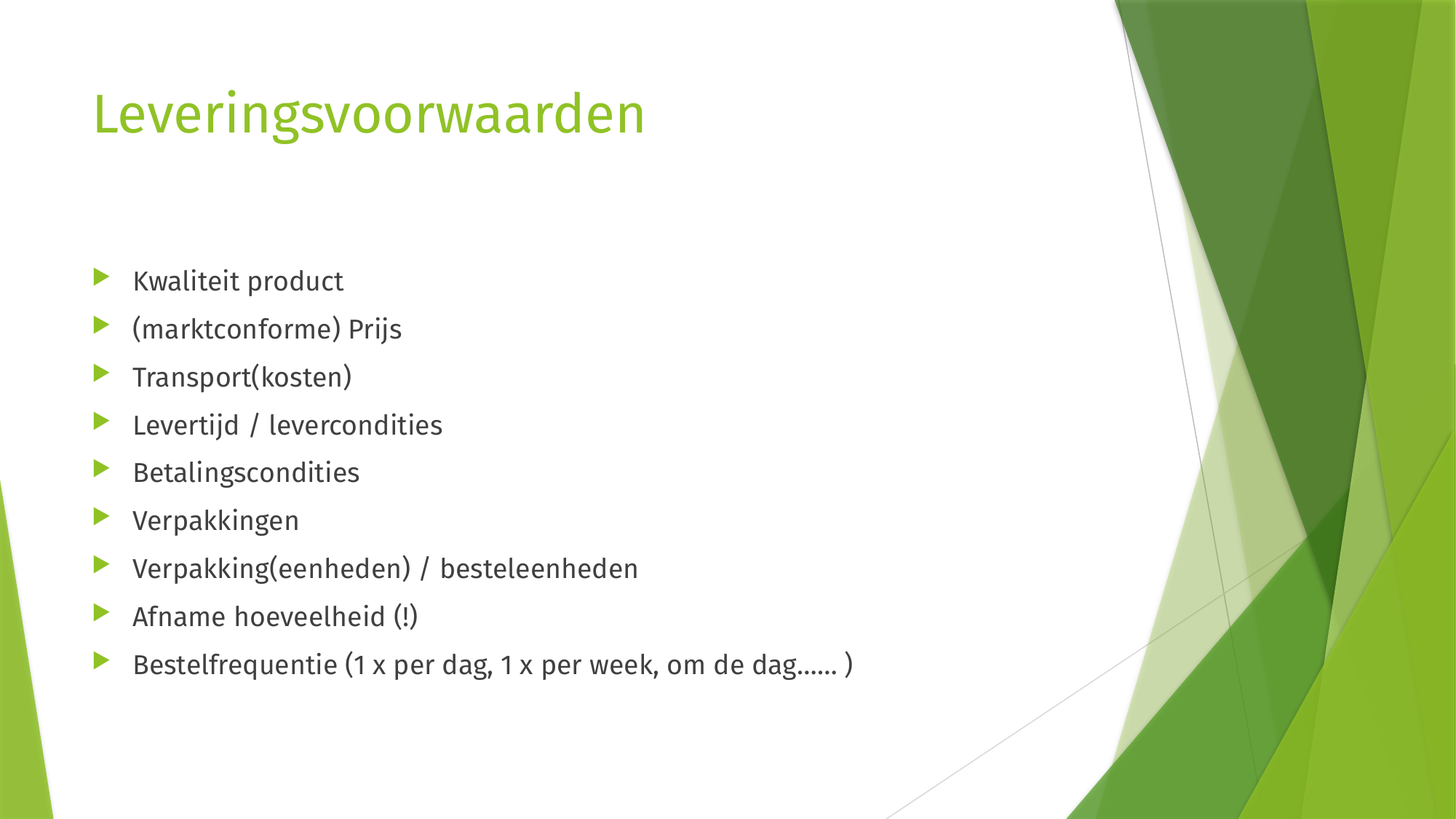

# Leveringsvoorwaarden
Kwaliteit product
(marktconforme) Prijs
Transport(kosten)
Levertijd / levercondities
Betalingscondities
Verpakkingen
Verpakking(eenheden) / besteleenheden
Afname hoeveelheid (!)
Bestelfrequentie (1 x per dag, 1 x per week, om de dag…… )